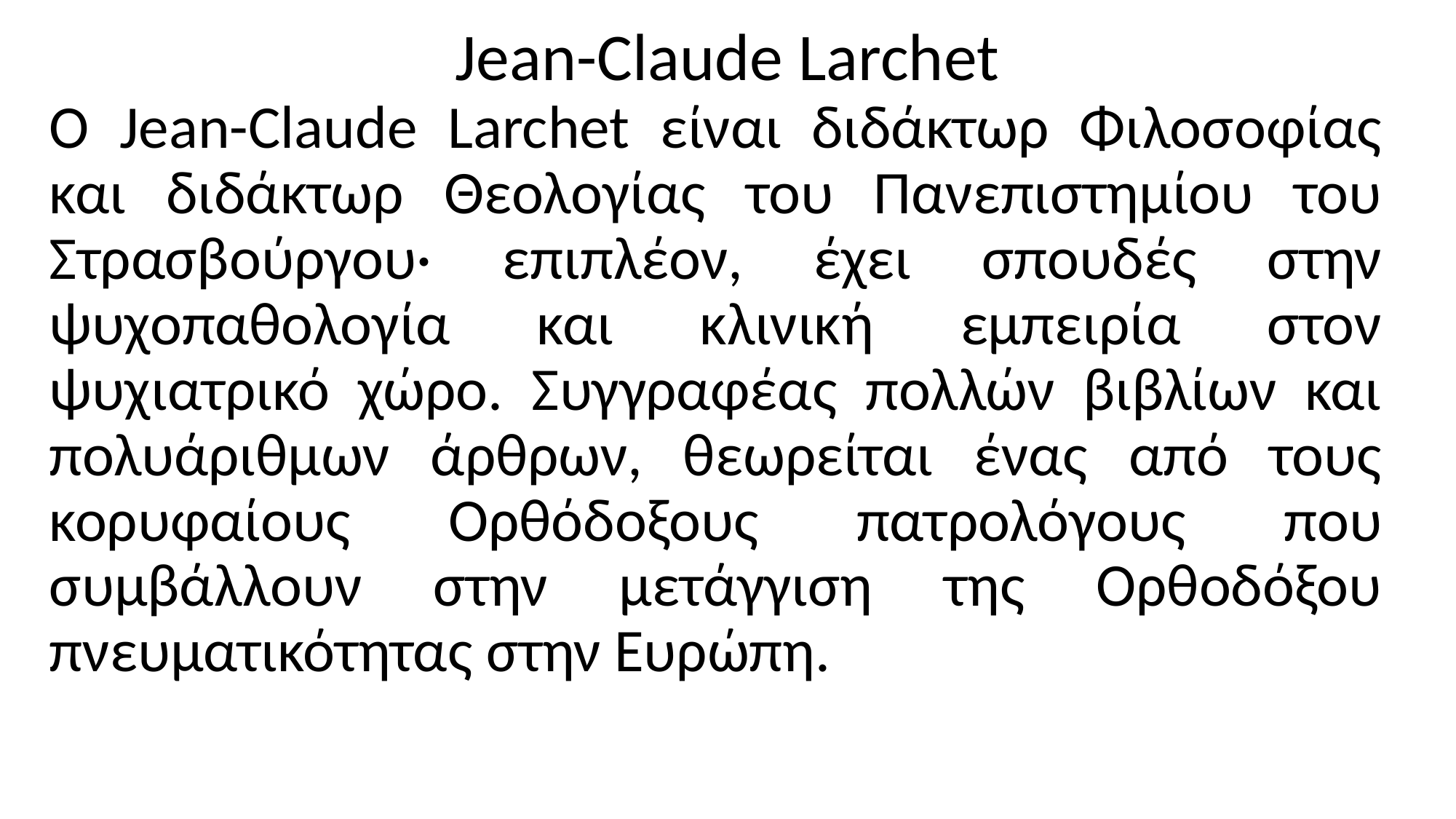

# Jean-Claude Larchet
Ο Jean-Claude Larchet είναι διδάκτωρ Φιλοσοφίας και διδάκτωρ Θεολογίας του Πανεπιστημίου του Στρασβούργου· επιπλέον, έχει σπουδές στην ψυχοπαθολογία και κλινική εμπειρία στον ψυχιατρικό χώρο. Συγγραφέας πολλών βιβλίων και πολυάριθμων άρθρων, θεωρείται ένας από τους κορυφαίους Ορθόδοξους πατρολόγους που συμβάλλουν στην μετάγγιση της Ορθοδόξου πνευματικότητας στην Ευρώπη.